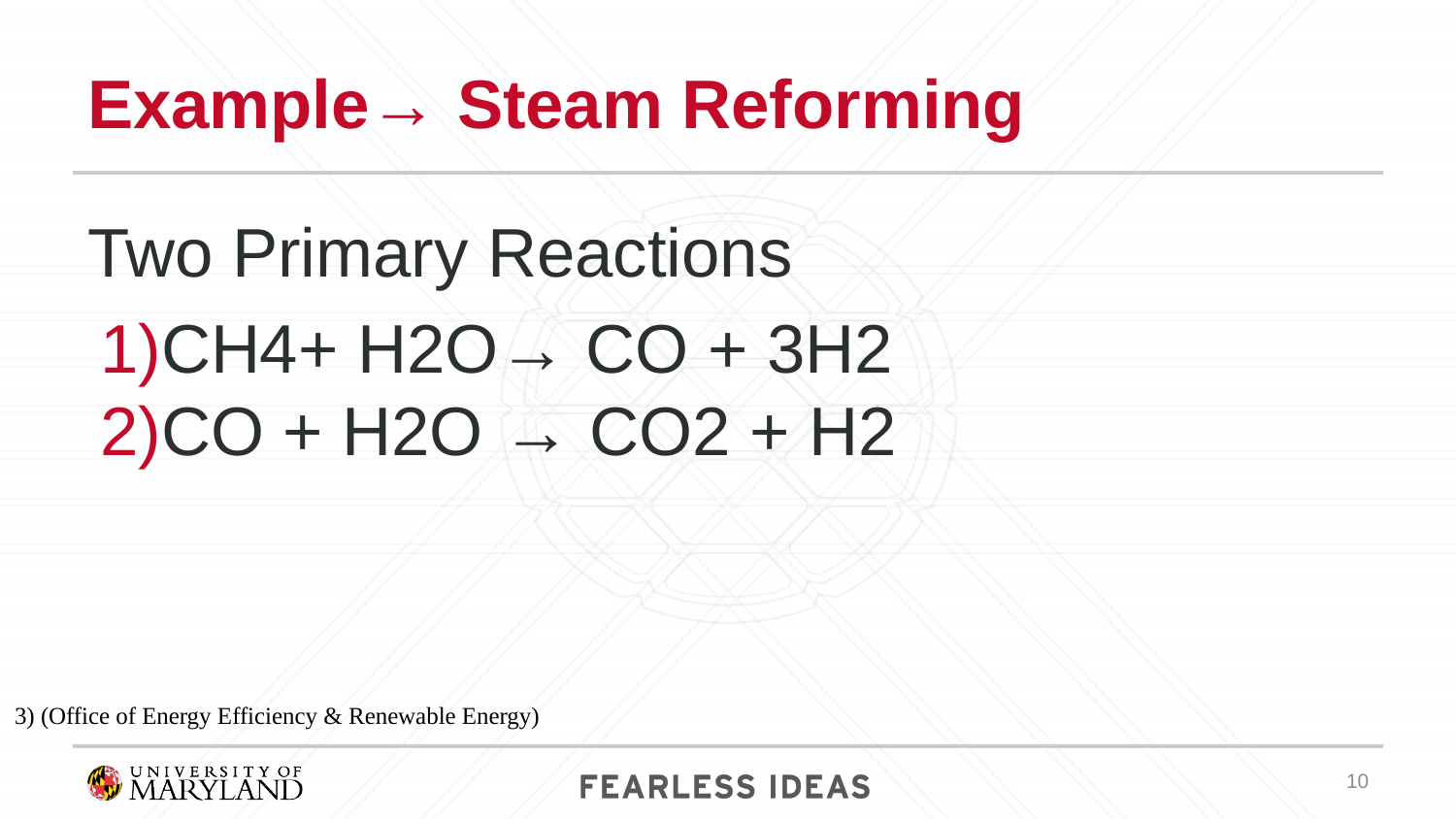

# Example→ Steam Reforming
Two Primary Reactions
CH4+ H2O→ CO + 3H2
CO + H2O → CO2 + H2
3) (Office of Energy Efficiency & Renewable Energy)
10